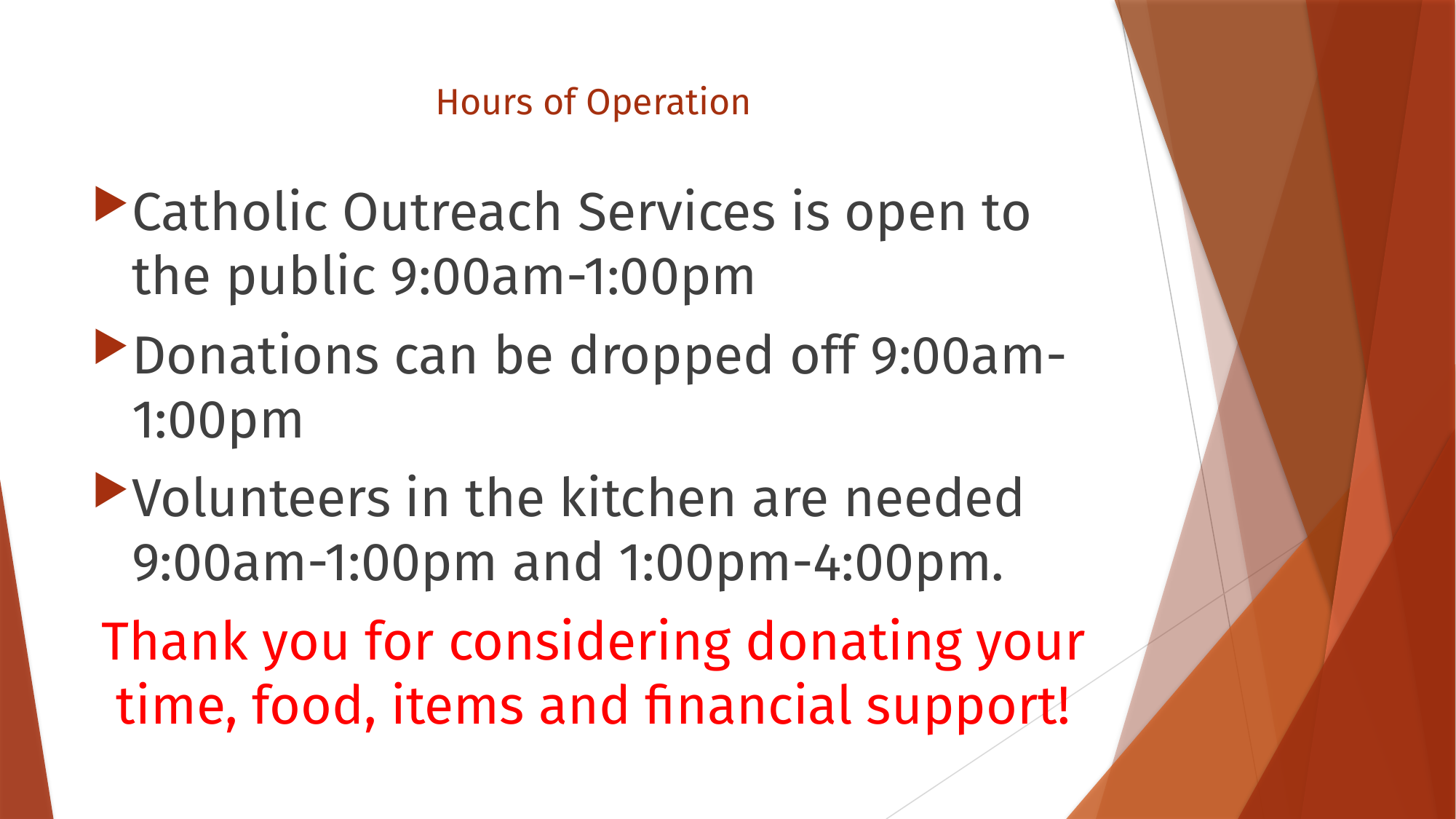

# Hours of Operation
Catholic Outreach Services is open to the public 9:00am-1:00pm
Donations can be dropped off 9:00am-1:00pm
Volunteers in the kitchen are needed 9:00am-1:00pm and 1:00pm-4:00pm.
Thank you for considering donating your time, food, items and financial support!